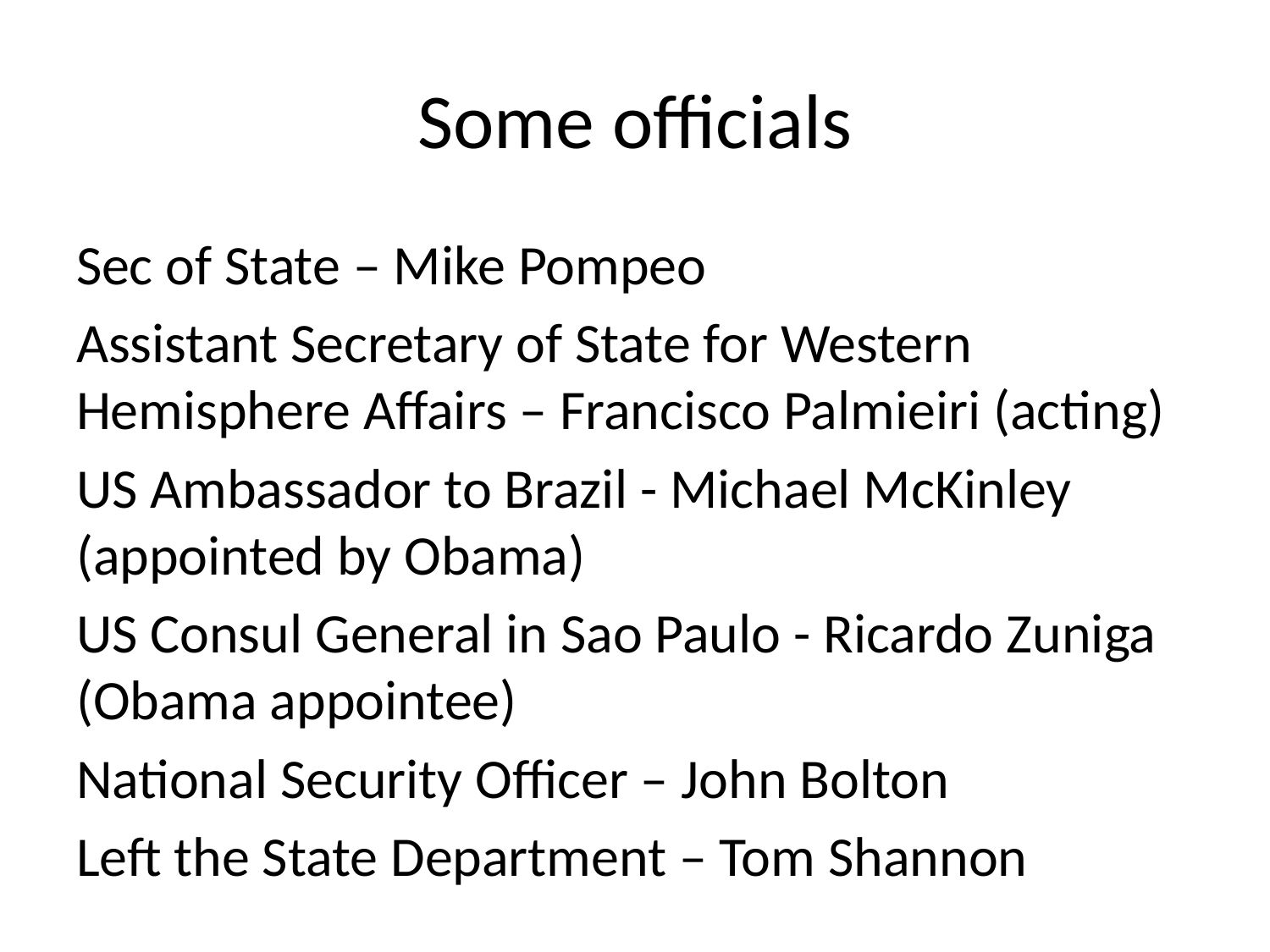

# Some officials
Sec of State – Mike Pompeo
Assistant Secretary of State for Western Hemisphere Affairs – Francisco Palmieiri (acting)
US Ambassador to Brazil - Michael McKinley (appointed by Obama)
US Consul General in Sao Paulo - Ricardo Zuniga (Obama appointee)
National Security Officer – John Bolton
Left the State Department – Tom Shannon